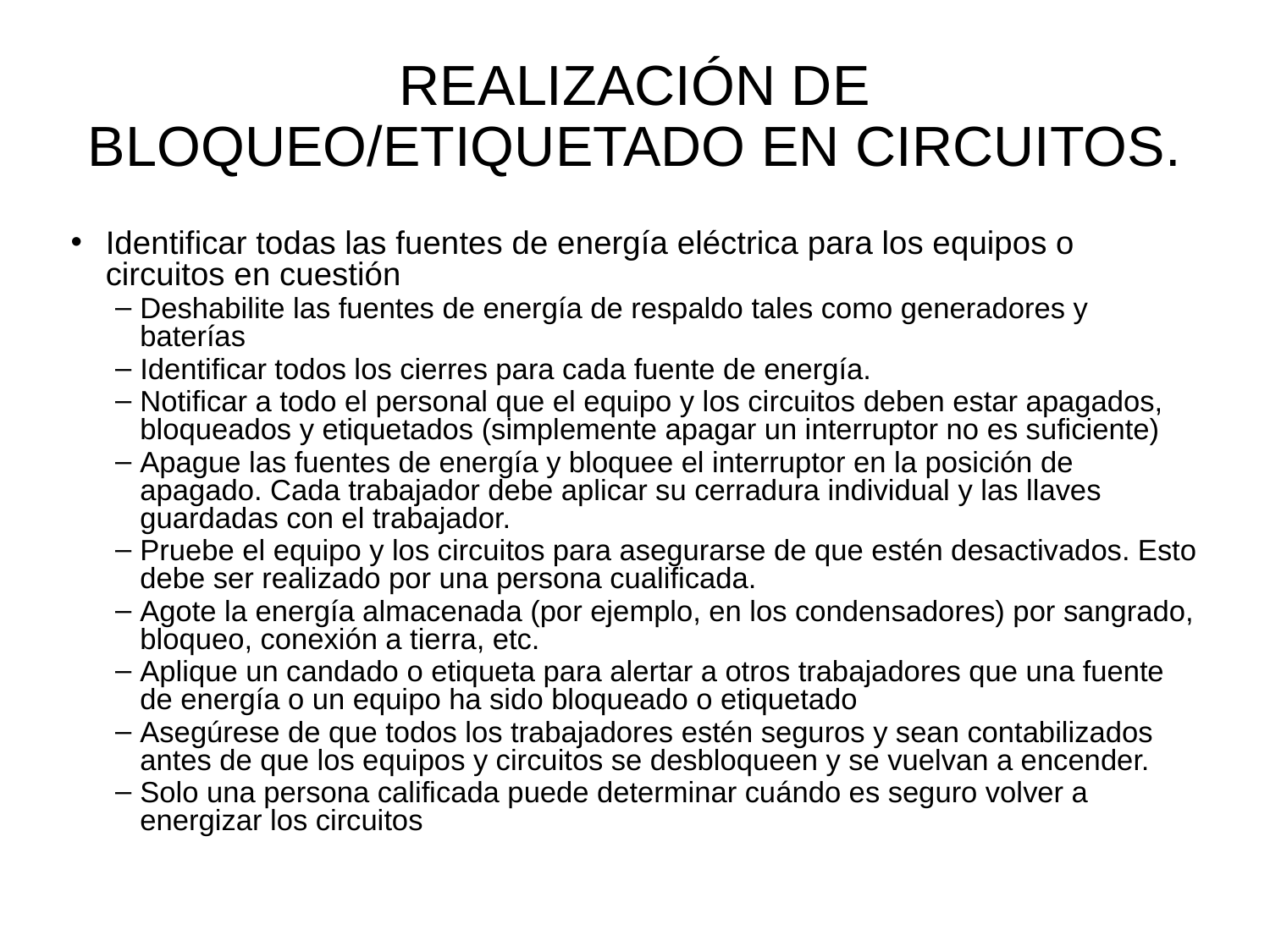

# Realización de bloqueo/etiquetado en circuitos.
Identificar todas las fuentes de energía eléctrica para los equipos o circuitos en cuestión
Deshabilite las fuentes de energía de respaldo tales como generadores y baterías
Identificar todos los cierres para cada fuente de energía.
Notificar a todo el personal que el equipo y los circuitos deben estar apagados, bloqueados y etiquetados (simplemente apagar un interruptor no es suficiente)
Apague las fuentes de energía y bloquee el interruptor en la posición de apagado. Cada trabajador debe aplicar su cerradura individual y las llaves guardadas con el trabajador.
Pruebe el equipo y los circuitos para asegurarse de que estén desactivados. Esto debe ser realizado por una persona cualificada.
Agote la energía almacenada (por ejemplo, en los condensadores) por sangrado, bloqueo, conexión a tierra, etc.
Aplique un candado o etiqueta para alertar a otros trabajadores que una fuente de energía o un equipo ha sido bloqueado o etiquetado
Asegúrese de que todos los trabajadores estén seguros y sean contabilizados antes de que los equipos y circuitos se desbloqueen y se vuelvan a encender.
Solo una persona calificada puede determinar cuándo es seguro volver a energizar los circuitos
57